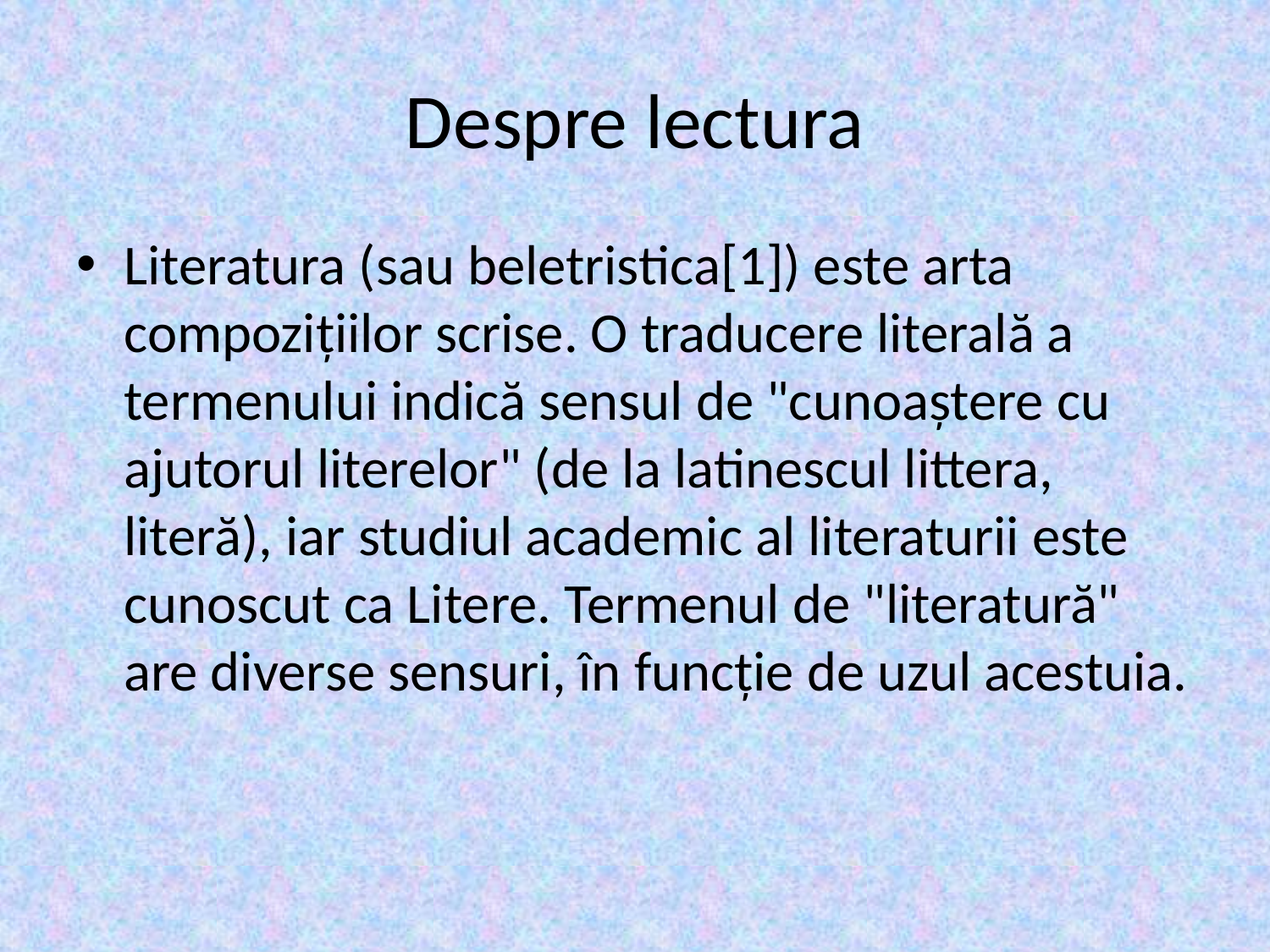

# Despre lectura
Literatura (sau beletristica[1]) este arta compozițiilor scrise. O traducere literală a termenului indică sensul de "cunoaștere cu ajutorul literelor" (de la latinescul littera, literă), iar studiul academic al literaturii este cunoscut ca Litere. Termenul de "literatură" are diverse sensuri, în funcție de uzul acestuia.